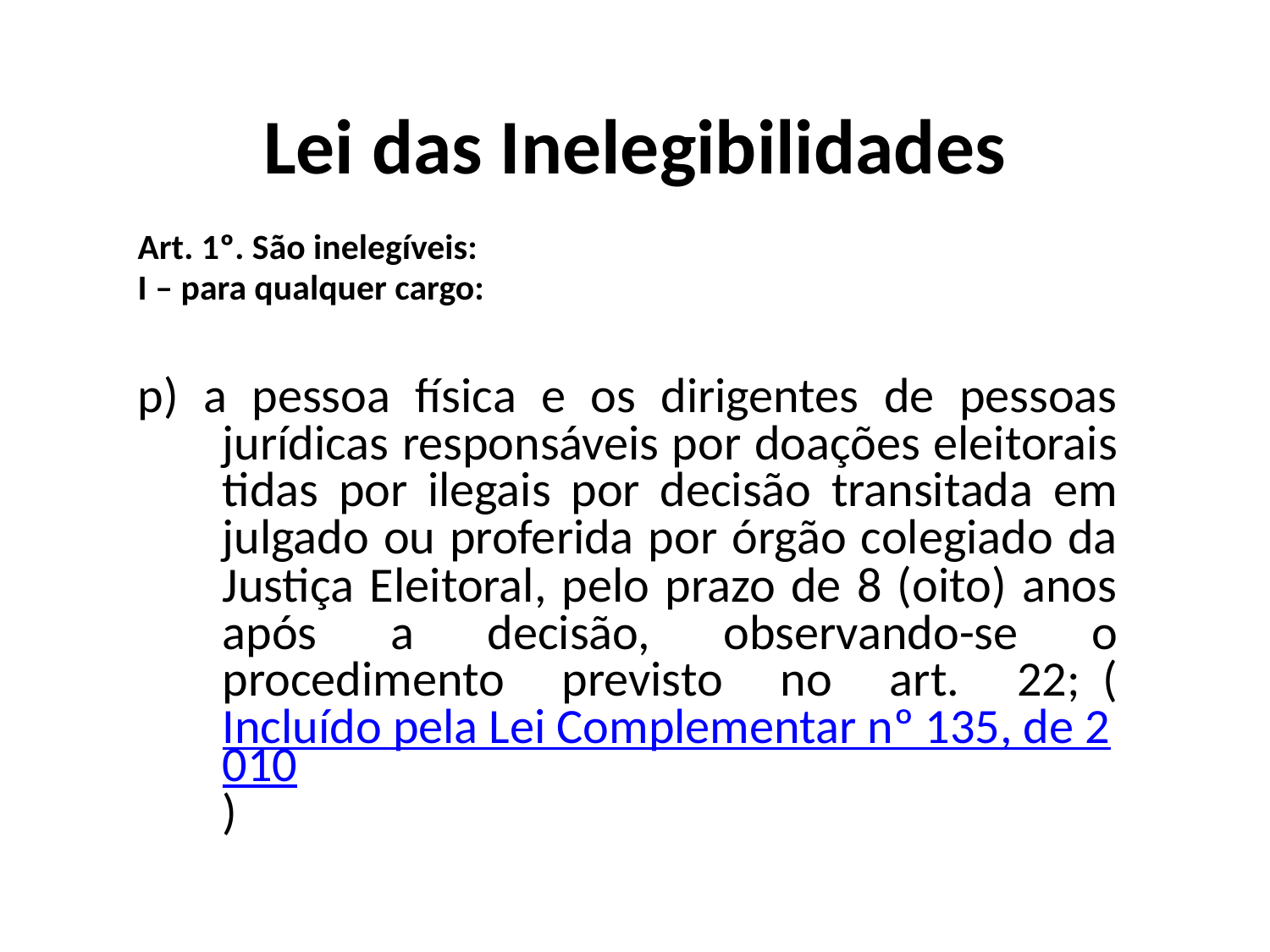

Lei das Inelegibilidades
Art. 1º. São inelegíveis:
I – para qualquer cargo:

p) a pessoa física e os dirigentes de pessoas jurídicas responsáveis por doações eleitorais tidas por ilegais por decisão transitada em julgado ou proferida por órgão colegiado da Justiça Eleitoral, pelo prazo de 8 (oito) anos após a decisão, observando-se o procedimento previsto no art. 22;  (Incluído pela Lei Complementar nº 135, de 2010)